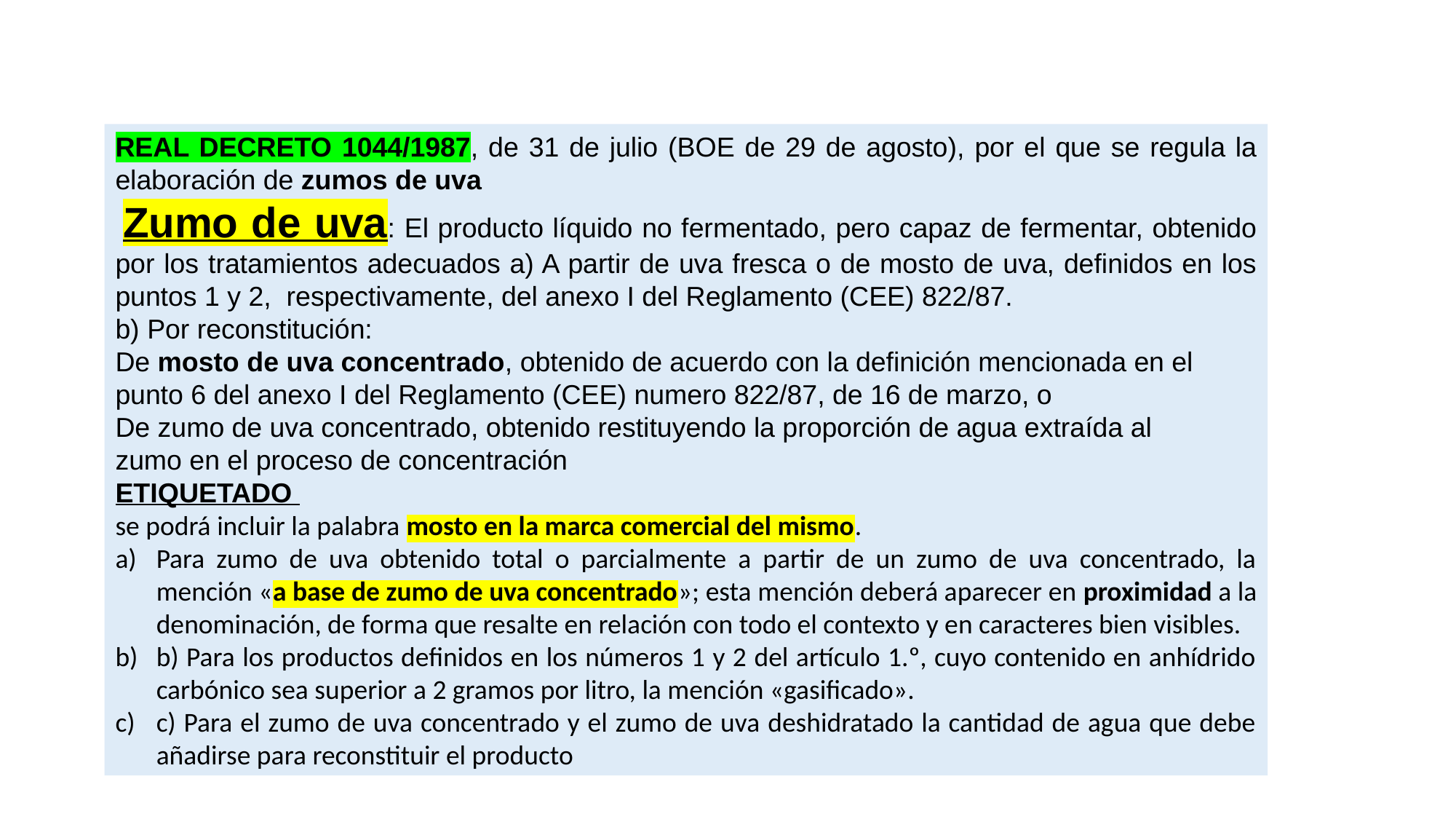

REAL DECRETO 1044/1987, de 31 de julio (BOE de 29 de agosto), por el que se regula la elaboración de zumos de uva
 Zumo de uva: El producto líquido no fermentado, pero capaz de fermentar, obtenido por los tratamientos adecuados a) A partir de uva fresca o de mosto de uva, definidos en los puntos 1 y 2,  respectivamente, del anexo I del Reglamento (CEE) 822/87.
b) Por reconstitución:
De mosto de uva concentrado, obtenido de acuerdo con la definición mencionada en el
punto 6 del anexo I del Reglamento (CEE) numero 822/87, de 16 de marzo, o
De zumo de uva concentrado, obtenido restituyendo la proporción de agua extraída al
zumo en el proceso de concentración
ETIQUETADO
se podrá incluir la palabra mosto en la marca comercial del mismo.
Para zumo de uva obtenido total o parcialmente a partir de un zumo de uva concentrado, la mención «a base de zumo de uva concentrado»; esta mención deberá aparecer en proximidad a la denominación, de forma que resalte en relación con todo el contexto y en caracteres bien visibles.
b) Para los productos definidos en los números 1 y 2 del artículo 1.º, cuyo contenido en anhídrido carbónico sea superior a 2 gramos por litro, la mención «gasificado».
c) Para el zumo de uva concentrado y el zumo de uva deshidratado la cantidad de agua que debe añadirse para reconstituir el producto